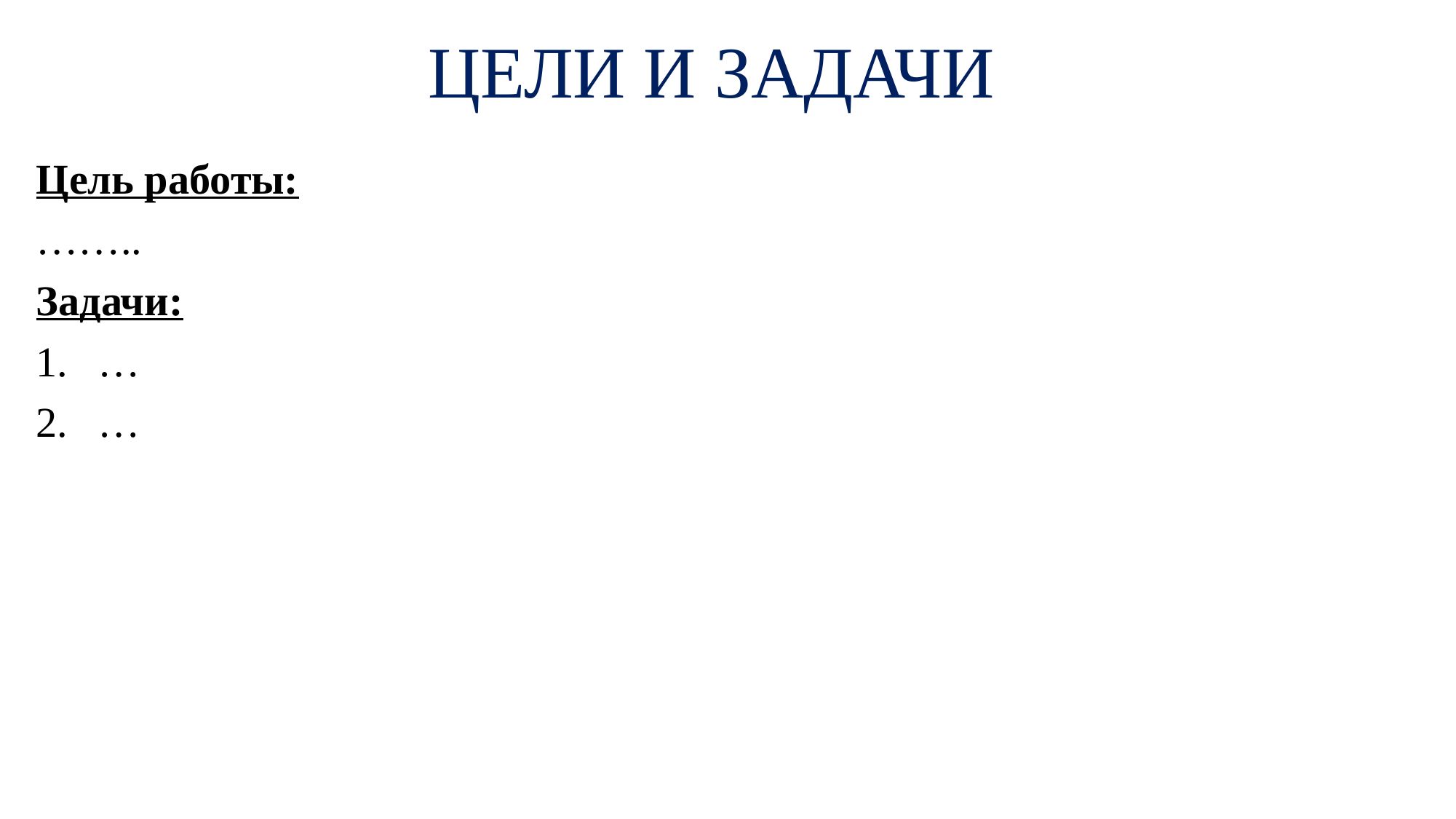

# ЦЕЛИ И ЗАДАЧИ
Цель работы:
……..
Задачи:
…
…